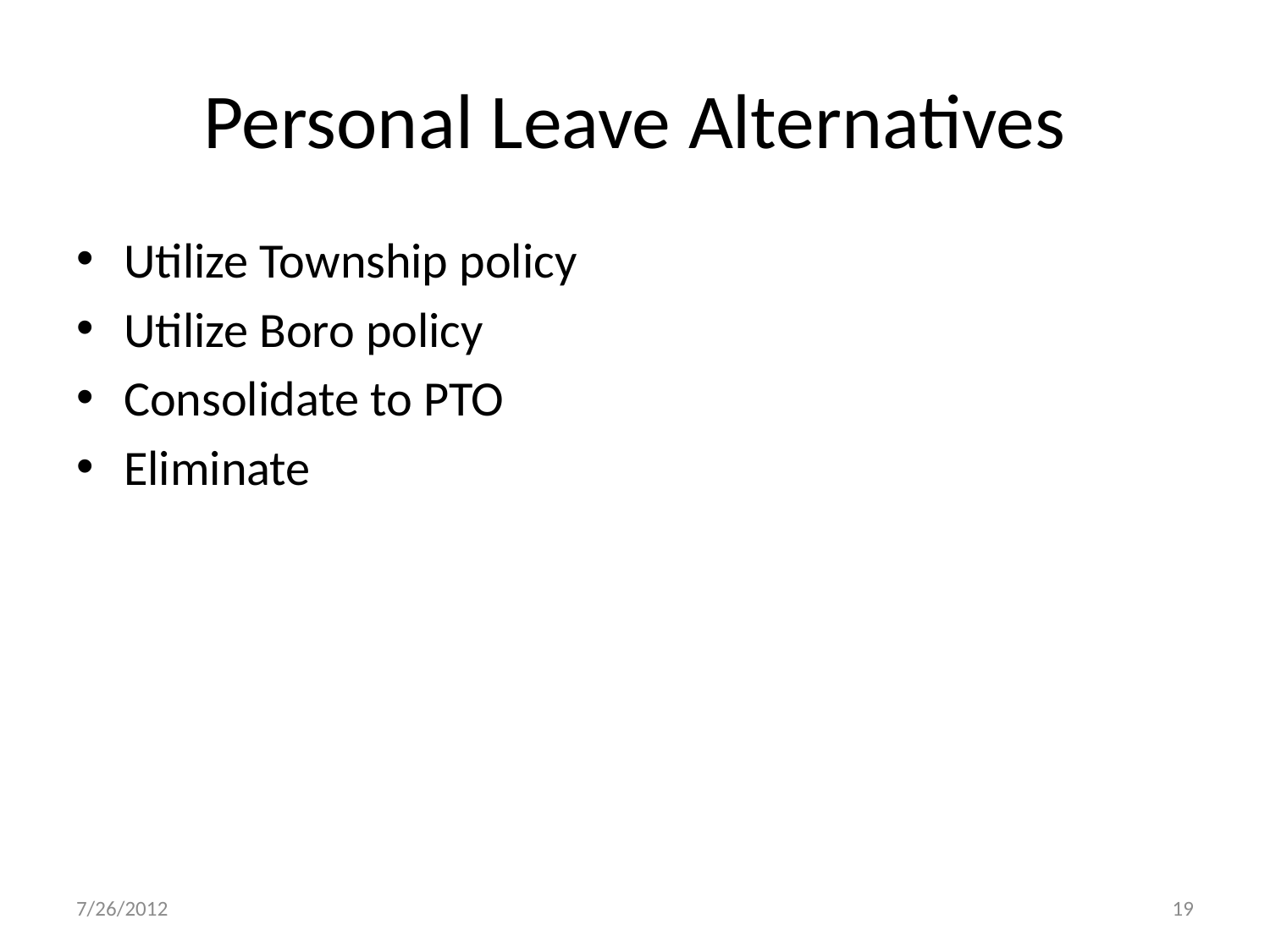

# Personal Leave Alternatives
Utilize Township policy
Utilize Boro policy
Consolidate to PTO
Eliminate
7/26/2012
19